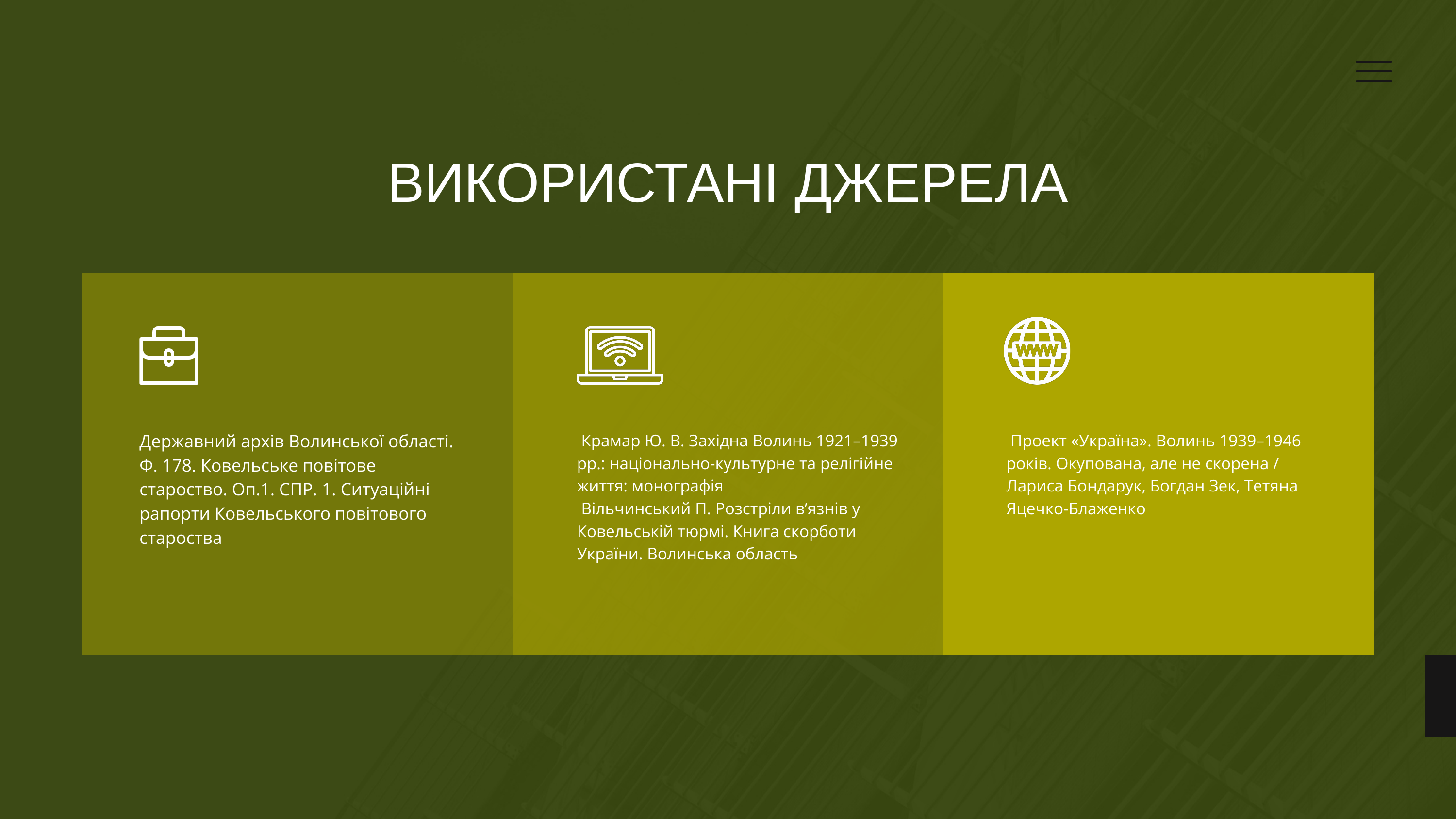

ВИКОРИСТАНІ ДЖЕРЕЛА

Державний архів Волинської області. Ф. 178. Ковельське повітове староство. Оп.1. СПР. 1. Ситуаційні рапорти Ковельського повітового староства
 Крамар Ю. В. Західна Волинь 1921–1939 рр.: національно-культурне та релігійне життя: монографія
 Вільчинський П. Розстріли в’язнів у Ковельській тюрмі. Книга скорботи України. Волинська область
 Проект «Україна». Волинь 1939–1946 років. Окупована, але не скорена / Лариса Бондарук, Богдан Зек, Тетяна Яцечко-Блаженко